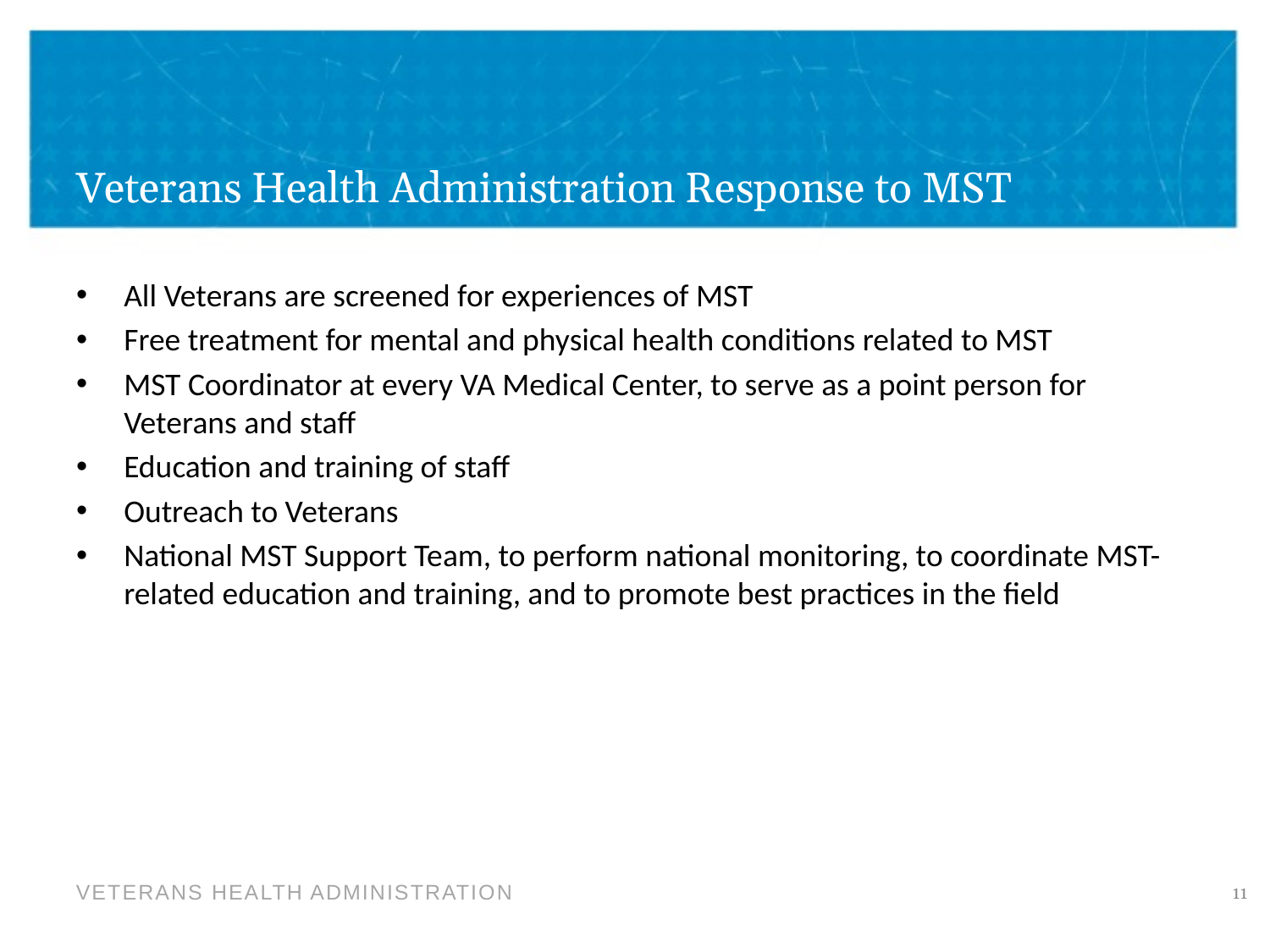

# Veterans Health Administration Response to MST
All Veterans are screened for experiences of MST
Free treatment for mental and physical health conditions related to MST
MST Coordinator at every VA Medical Center, to serve as a point person for Veterans and staff
Education and training of staff
Outreach to Veterans
National MST Support Team, to perform national monitoring, to coordinate MST-related education and training, and to promote best practices in the field

11